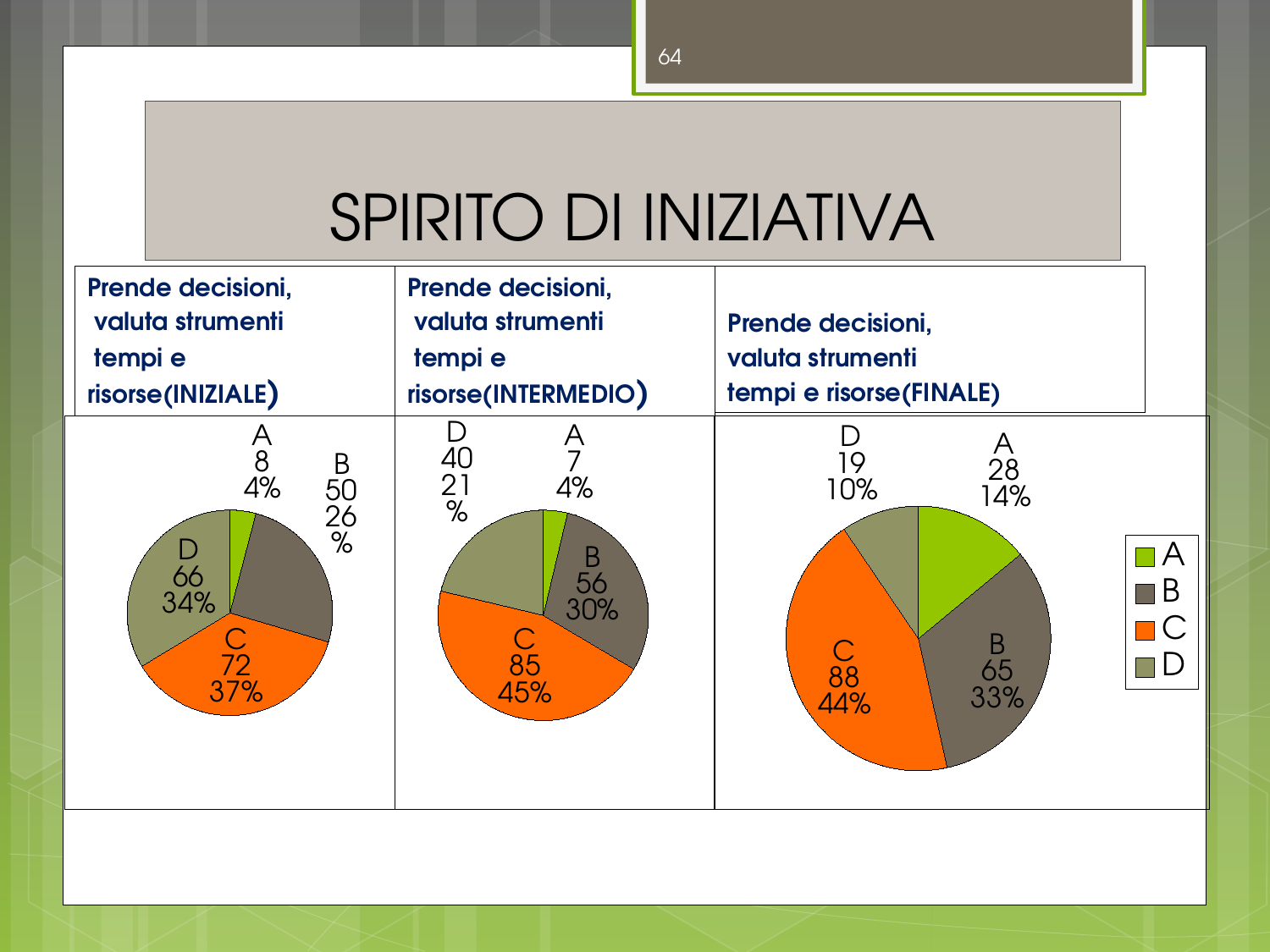

64
# SPIRITO DI INIZIATIVA
Prende decisioni,
 valuta strumenti
 tempi e risorse(INIZIALE)
Prende decisioni,
 valuta strumenti
 tempi e risorse(INTERMEDIO)
Prende decisioni,
valuta strumenti
tempi e risorse(FINALE)

### Chart

| Category | Vendite |
|---|---|
| A | 28.0 |
| B | 65.0 |
| C | 88.0 |
| D | 19.0 |

### Chart

| Category | Vendite |
|---|---|
| A | 8.0 |
| B | 50.0 |
| C | 72.0 |
| D | 66.0 |

### Chart

| Category | Vendite |
|---|---|
| A | 7.0 |
| B | 56.0 |
| C | 85.0 |
| D | 40.0 |